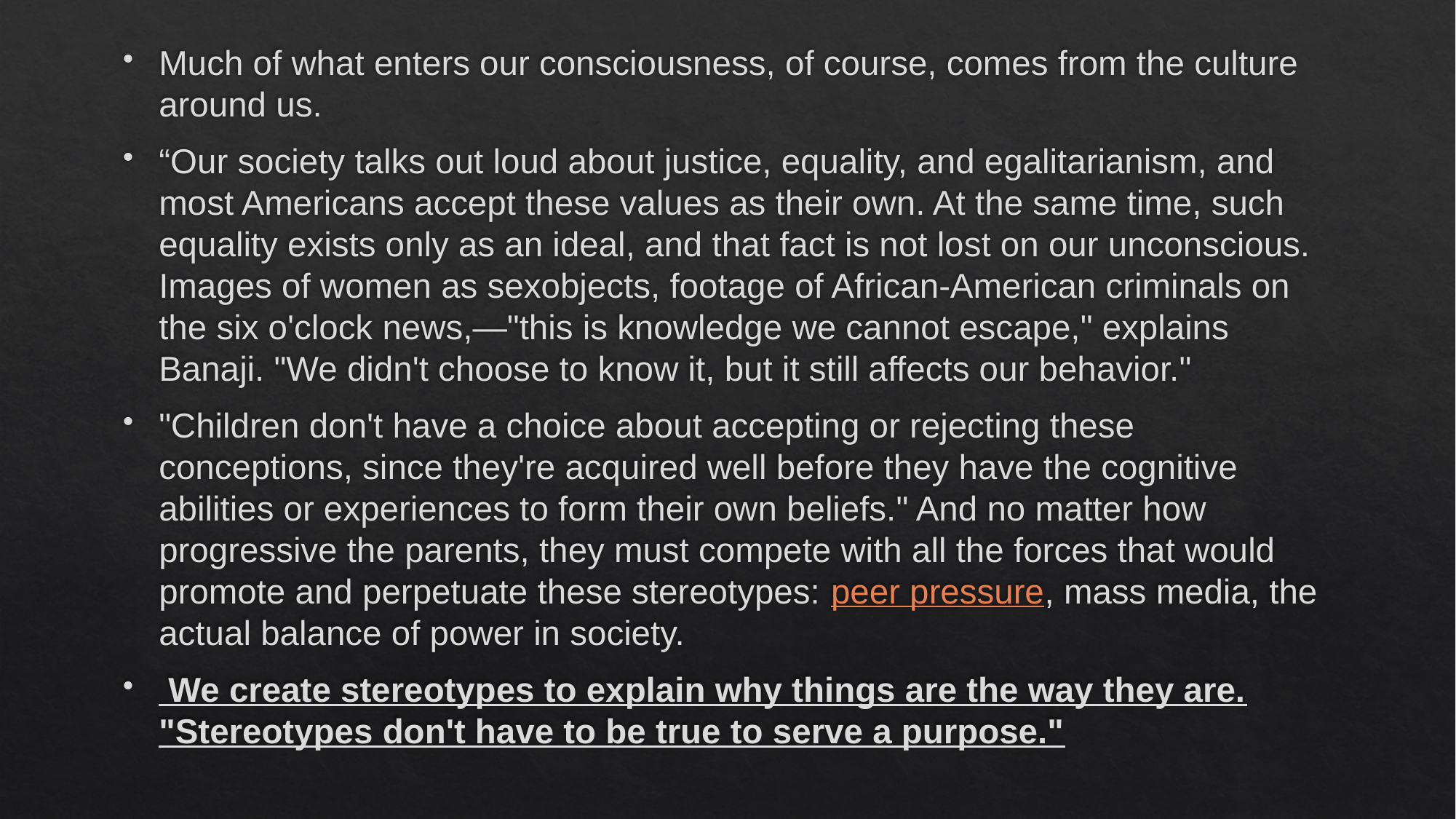

Much of what enters our consciousness, of course, comes from the culture around us.
“Our society talks out loud about justice, equality, and egalitarianism, and most Americans accept these values as their own. At the same time, such equality exists only as an ideal, and that fact is not lost on our unconscious. Images of women as sexobjects, footage of African-American criminals on the six o'clock news,—"this is knowledge we cannot escape," explains Banaji. "We didn't choose to know it, but it still affects our behavior."
"Children don't have a choice about accepting or rejecting these conceptions, since they're acquired well before they have the cognitive abilities or experiences to form their own beliefs." And no matter how progressive the parents, they must compete with all the forces that would promote and perpetuate these stereotypes: peer pressure, mass media, the actual balance of power in society.
 We create stereotypes to explain why things are the way they are. "Stereotypes don't have to be true to serve a purpose."